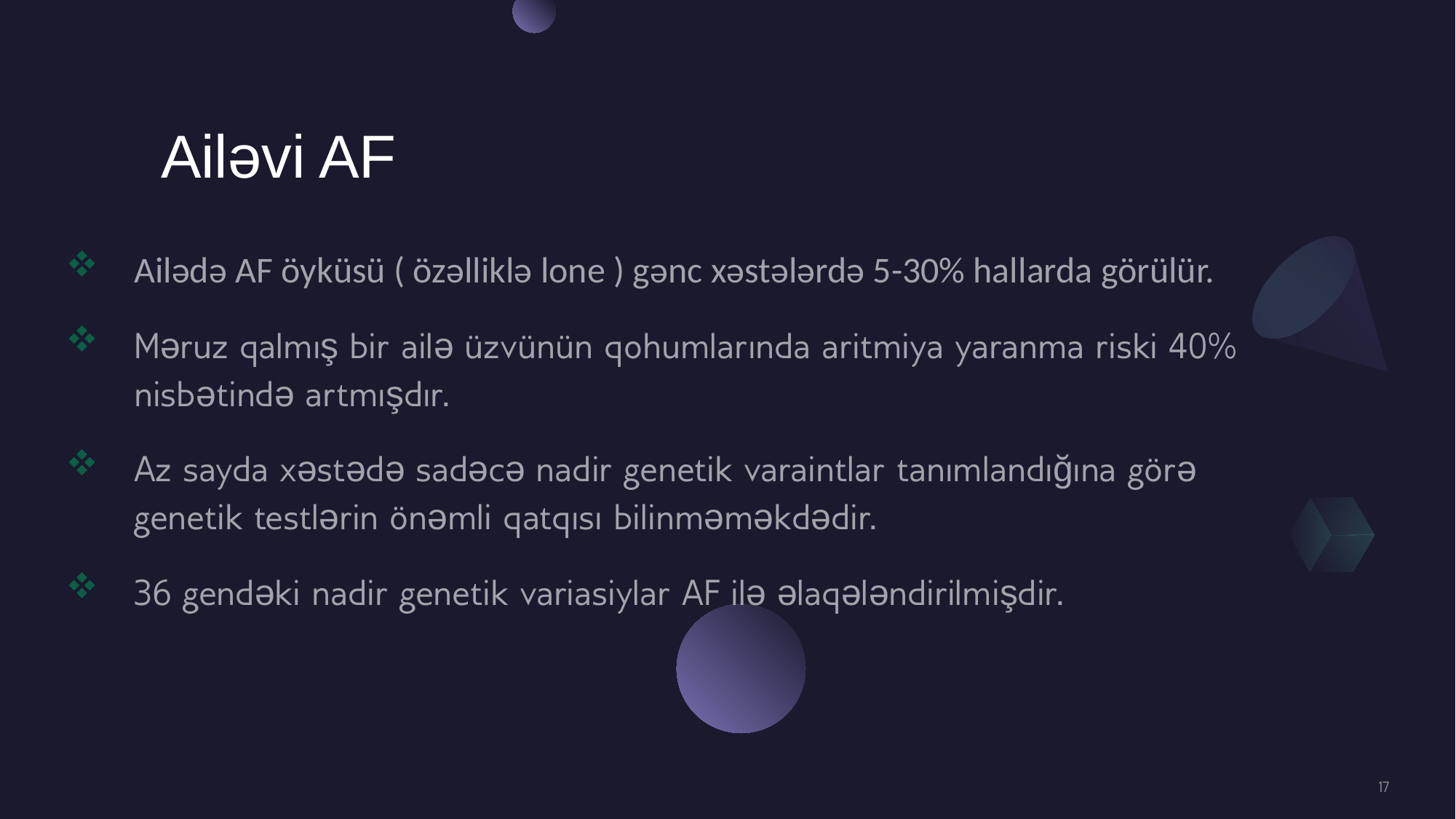

# Ailəvi AF
Ailədə AF öyküsü ( özəlliklə lone ) gənc xəstələrdə 5-30% hallarda görülür.
Məruz qalmış bir ailə üzvünün qohumlarında aritmiya yaranma riski 40% nisbətində artmışdır.
Az sayda xəstədə sadəcə nadir genetik varaintlar tanımlandığına görə genetik testlərin önəmli qatqısı bilinməməkdədir.
36 gendəki nadir genetik variasiylar AF ilə əlaqələndirilmişdir.

17